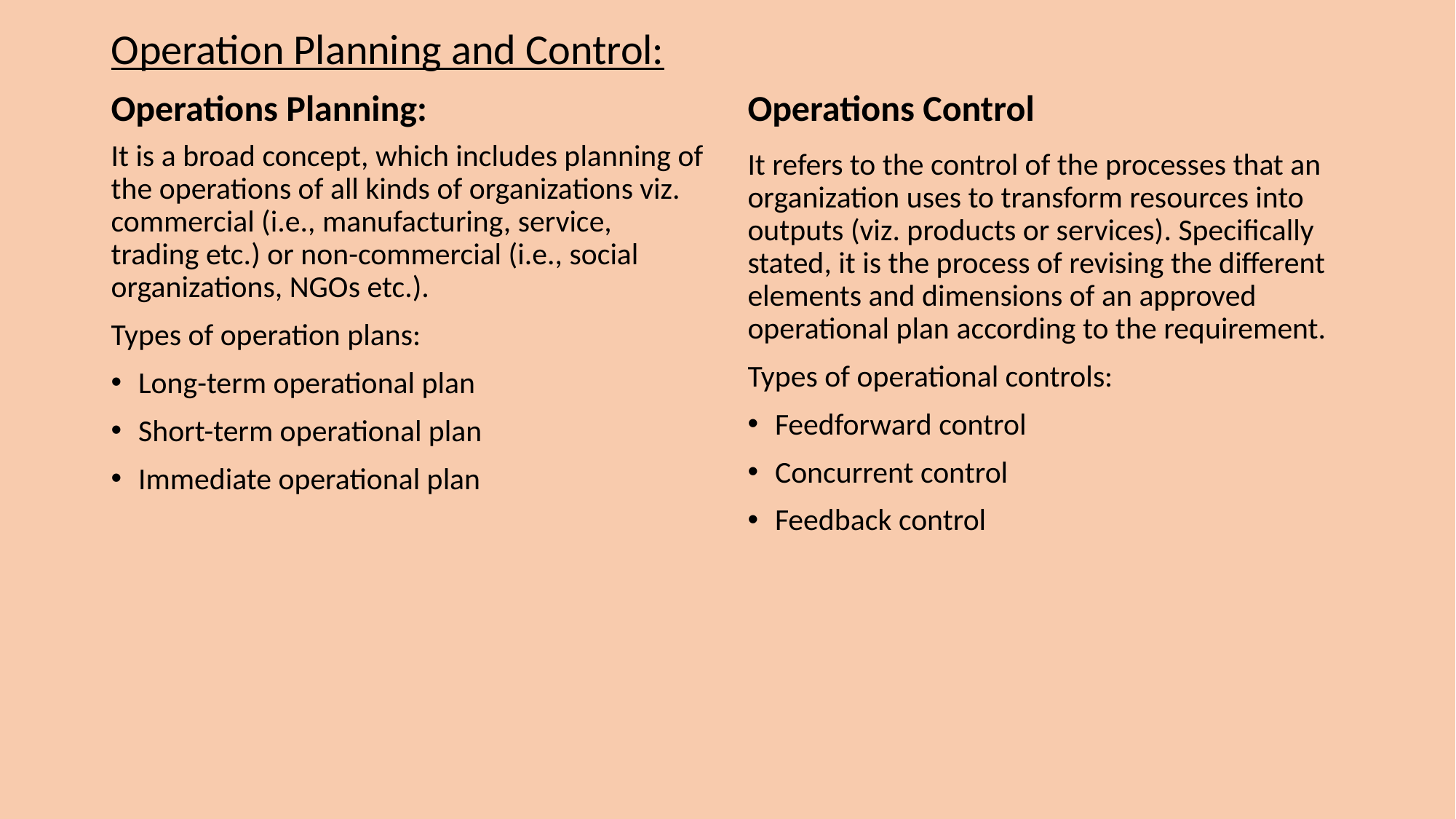

# Operation Planning and Control:
Operations Planning:
Operations Control
It is a broad concept, which includes planning of the operations of all kinds of organizations viz. commercial (i.e., manufacturing, service, trading etc.) or non-commercial (i.e., social organizations, NGOs etc.).
Types of operation plans:
Long-term operational plan
Short-term operational plan
Immediate operational plan
It refers to the control of the processes that an organization uses to transform resources into outputs (viz. products or services). Specifically stated, it is the process of revising the different elements and dimensions of an approved operational plan according to the requirement.
Types of operational controls:
Feedforward control
Concurrent control
Feedback control